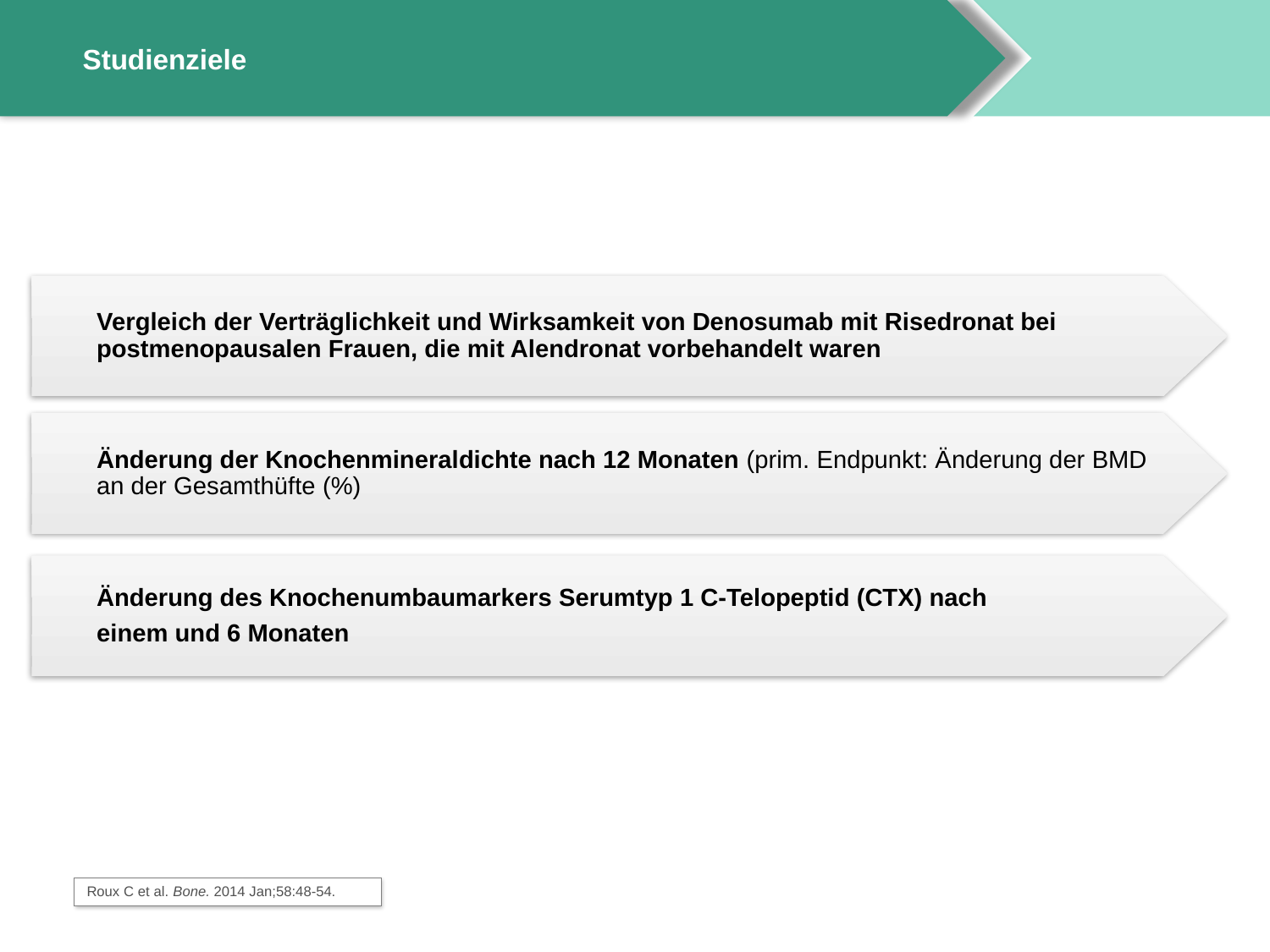

# Studienziele

Vergleich der Verträglichkeit und Wirksamkeit von Denosumab mit Risedronat bei postmenopausalen Frauen, die mit Alendronat vorbehandelt waren

Änderung der Knochenmineraldichte nach 12 Monaten (prim. Endpunkt: Änderung der BMD an der Gesamthüfte (%)

Änderung des Knochenumbaumarkers Serumtyp 1 C-Telopeptid (CTX) nach
einem und 6 Monaten
Roux C et al. Bone. 2014 Jan;58:48-54.